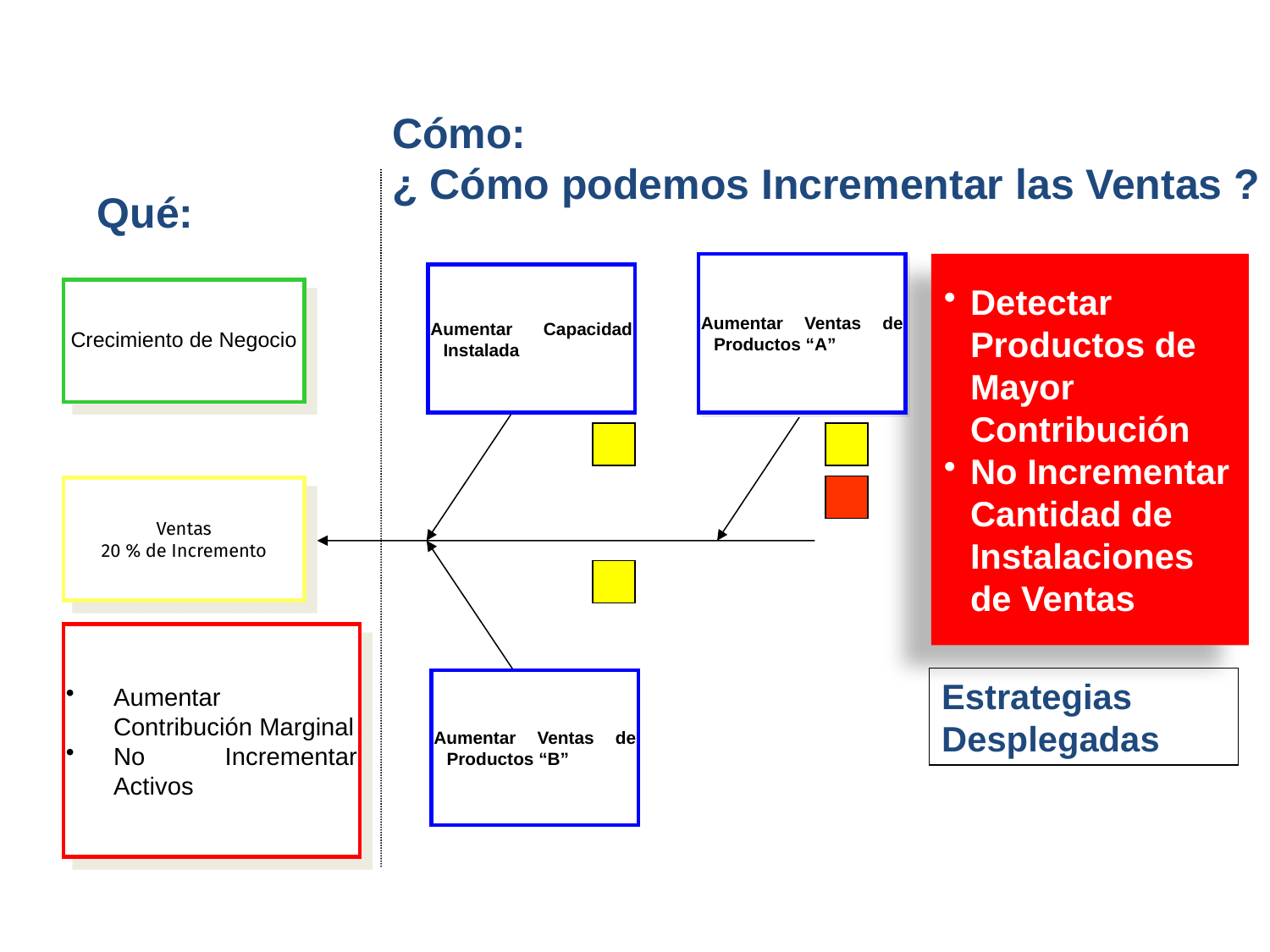

Cómo:
¿ Cómo podemos Incrementar las Ventas ?

Qué:
Aumentar Ventas de Productos “A”
Aumentar Ventas de Productos “A”
Detectar Productos de Mayor Contribución
No Incrementar Cantidad de Instalaciones de Ventas
Estrategias Desplegadas
Aumentar Capacidad Instalada
Crecimiento de Negocio

Ventas
20 % de Incremento

Aumentar Contribución Marginal
No Incrementar Activos
Aumentar Ventas de Productos “B”